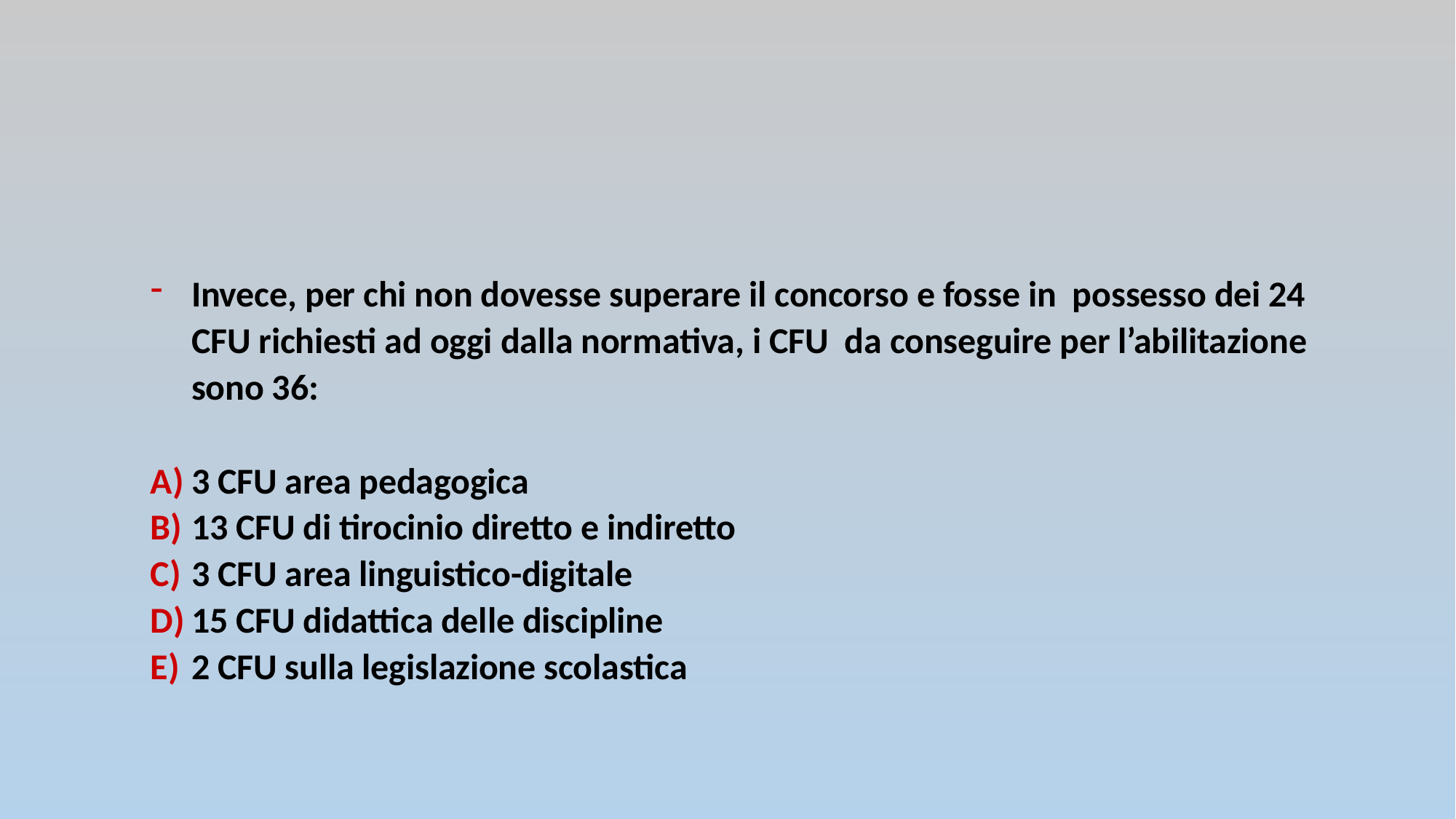

Invece, per chi non dovesse superare il concorso e fosse in  possesso dei 24 CFU richiesti ad oggi dalla normativa, i CFU  da conseguire per l’abilitazione sono 36:

3 CFU area pedagogica
13 CFU di tirocinio diretto e indiretto
3 CFU area linguistico-digitale
15 CFU didattica delle discipline
2 CFU sulla legislazione scolastica